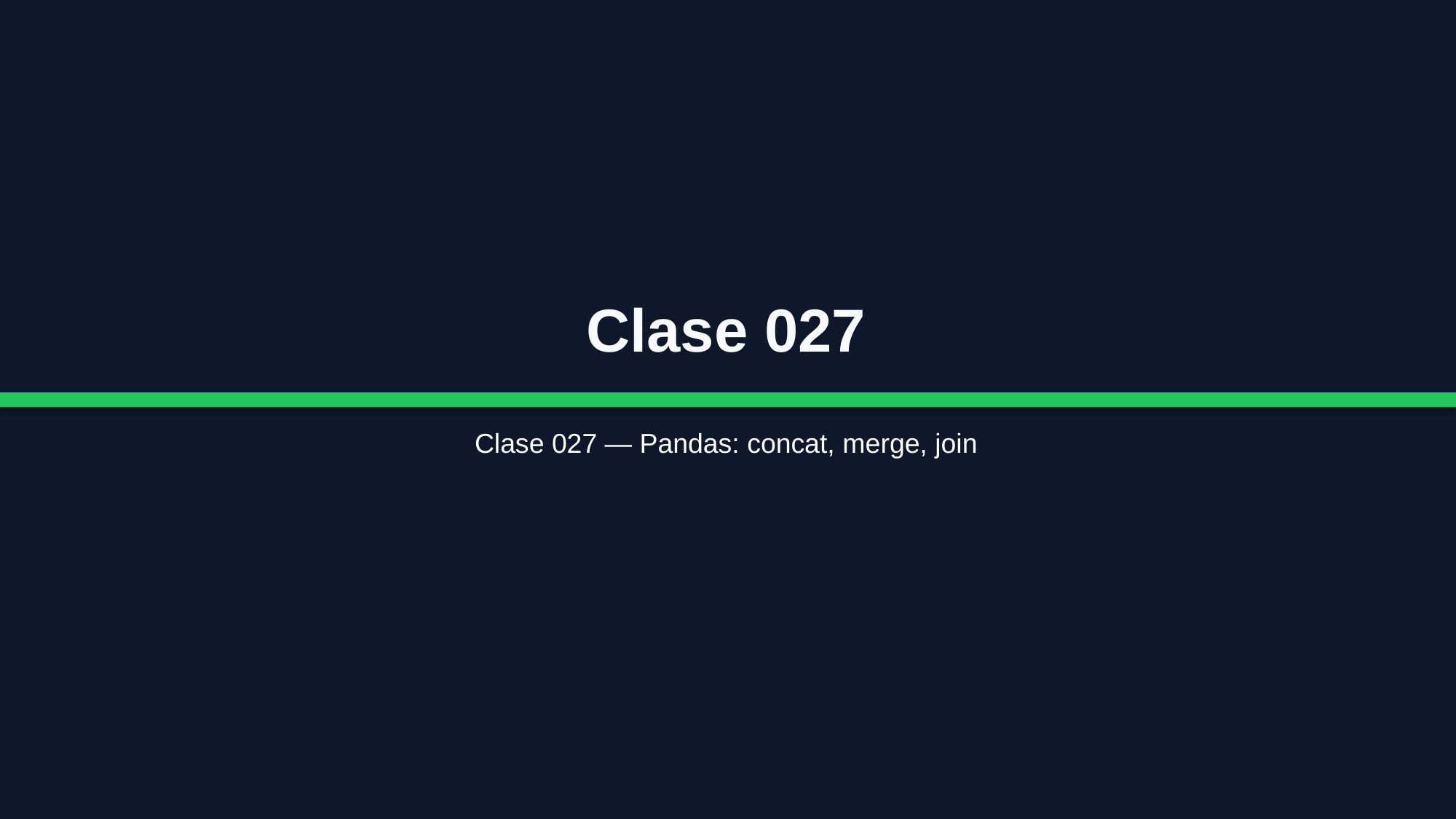

Clase 027

Clase 027 — Pandas: concat, merge, join